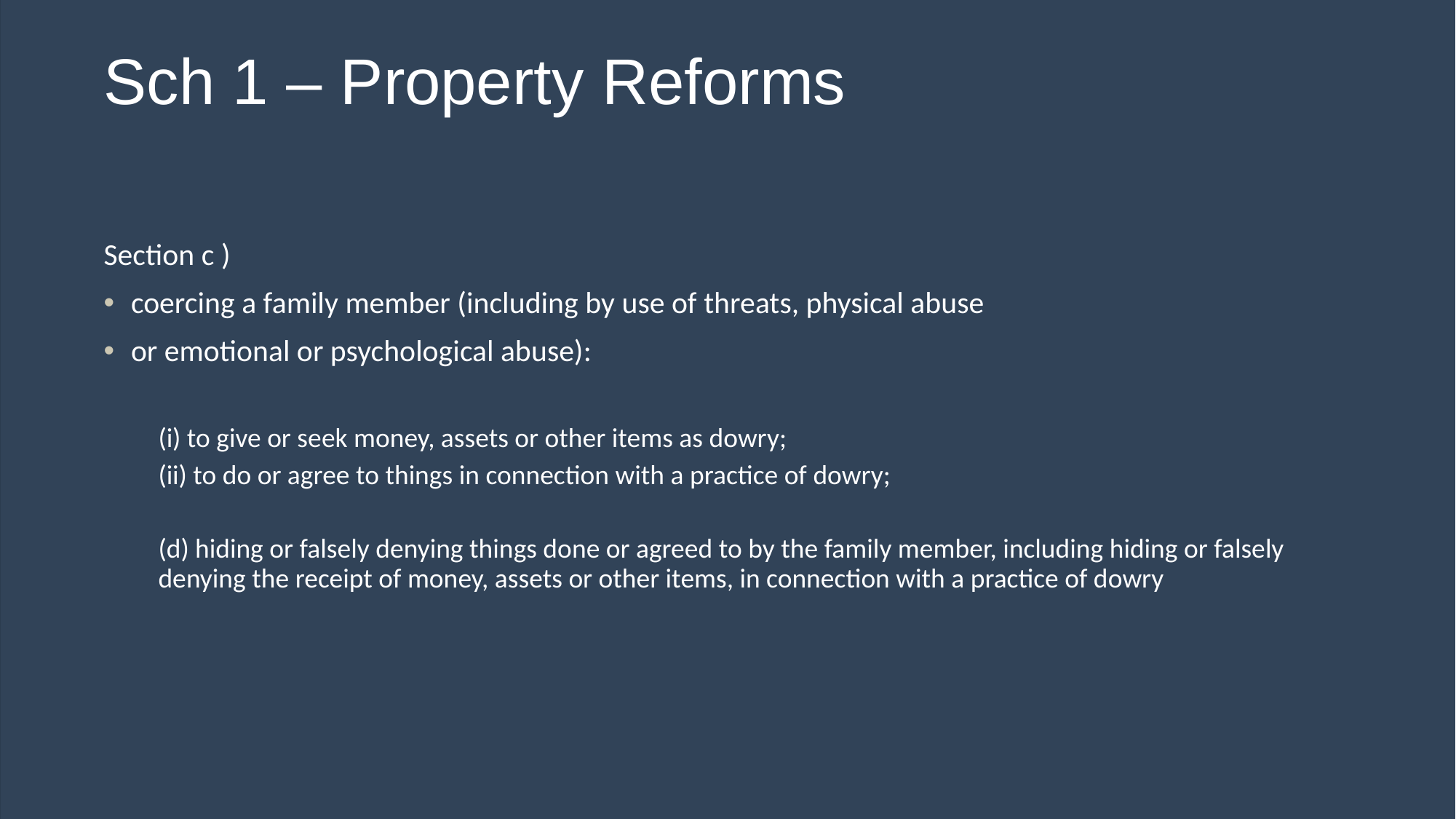

# Sch 1 – Property Reforms

Section c )
coercing a family member (including by use of threats, physical abuse
or emotional or psychological abuse):

(i) to give or seek money, assets or other items as dowry;
(ii) to do or agree to things in connection with a practice of dowry;

(d) hiding or falsely denying things done or agreed to by the family member, including hiding or falsely denying the receipt of money, assets or other items, in connection with a practice of dowry